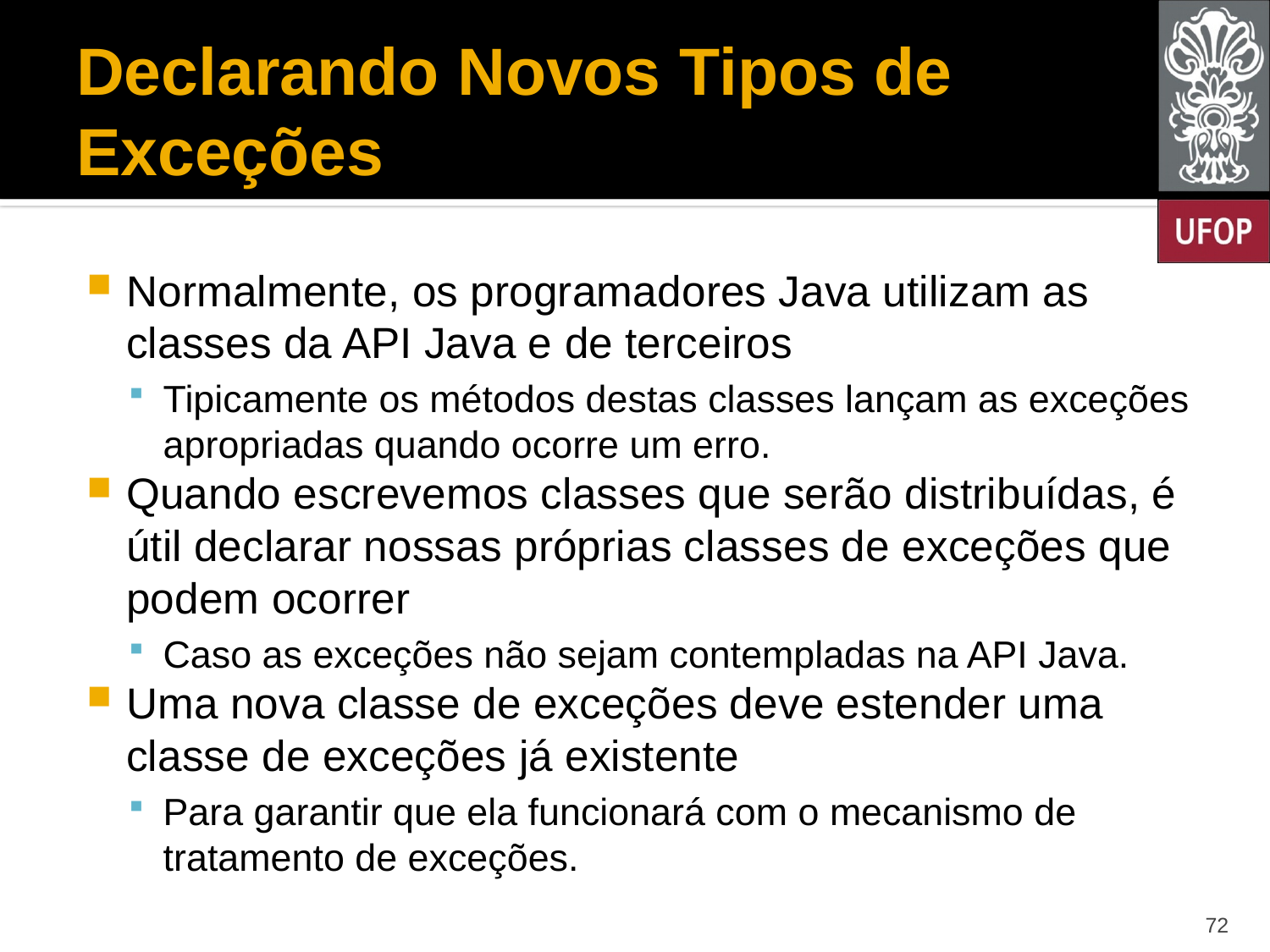

# Declarando Novos Tipos de Exceções
Normalmente, os programadores Java utilizam as classes da API Java e de terceiros
Tipicamente os métodos destas classes lançam as exceções apropriadas quando ocorre um erro.
Quando escrevemos classes que serão distribuídas, é útil declarar nossas próprias classes de exceções que podem ocorrer
Caso as exceções não sejam contempladas na API Java.
Uma nova classe de exceções deve estender uma classe de exceções já existente
Para garantir que ela funcionará com o mecanismo de tratamento de exceções.
72